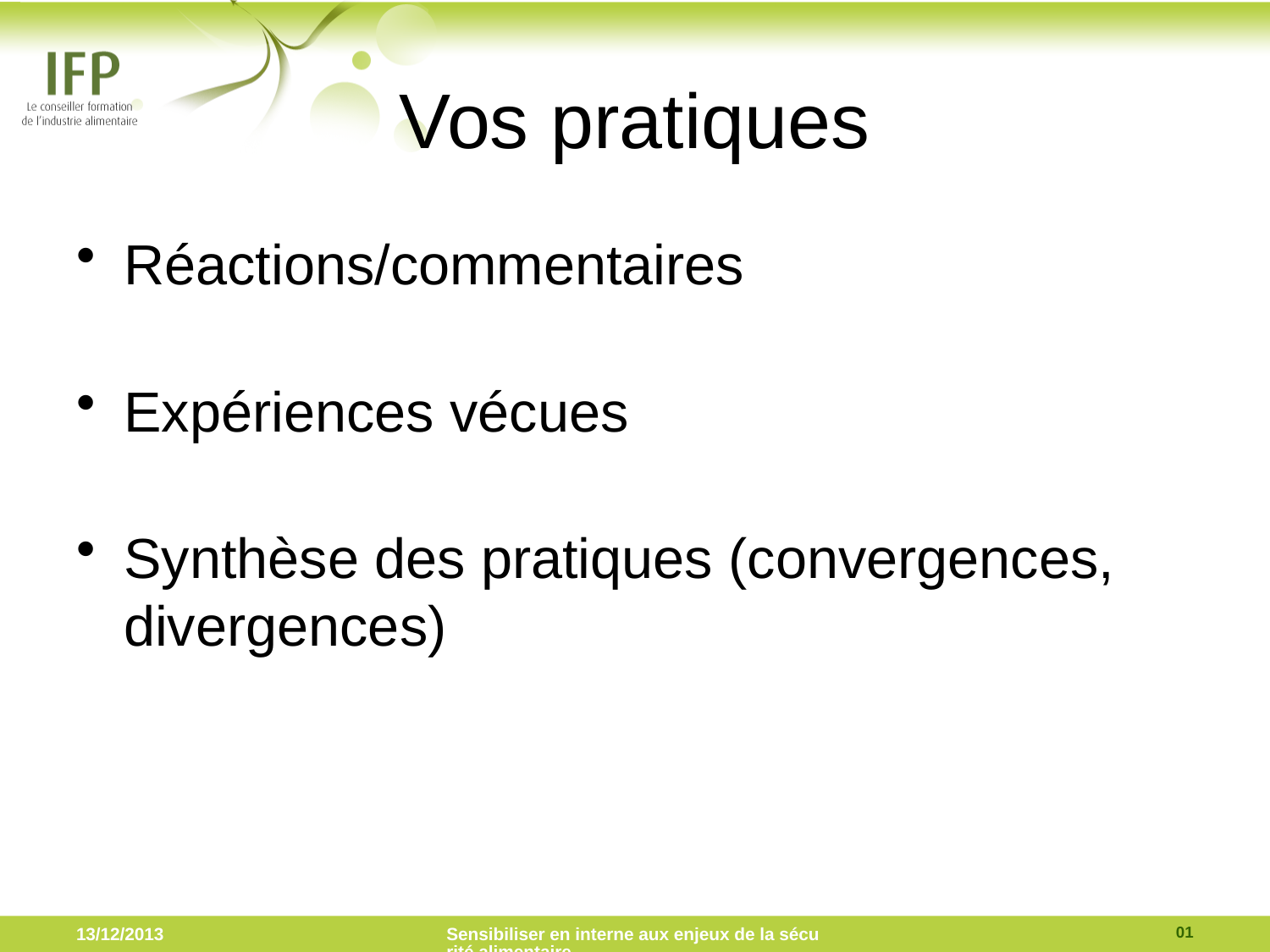

# Vos pratiques
Réactions/commentaires
Expériences vécues
Synthèse des pratiques (convergences, divergences)

01
13/12/2013
Sensibiliser en interne aux enjeux de la sécurité alimentaire